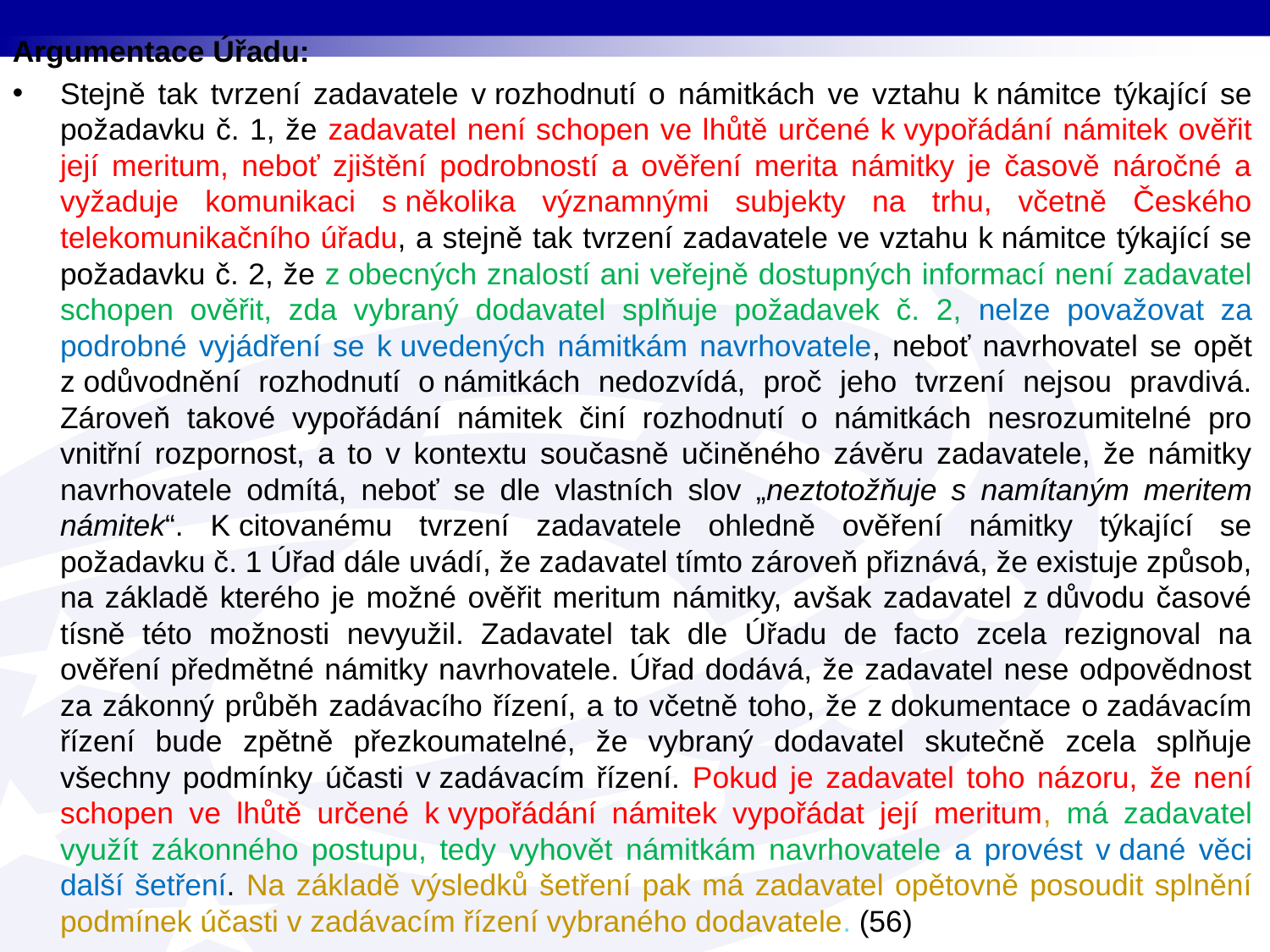

Argumentace Úřadu:
Stejně tak tvrzení zadavatele v rozhodnutí o námitkách ve vztahu k námitce týkající se požadavku č. 1, že zadavatel není schopen ve lhůtě určené k vypořádání námitek ověřit její meritum, neboť zjištění podrobností a ověření merita námitky je časově náročné a vyžaduje komunikaci s několika významnými subjekty na trhu, včetně Českého telekomunikačního úřadu, a stejně tak tvrzení zadavatele ve vztahu k námitce týkající se požadavku č. 2, že z obecných znalostí ani veřejně dostupných informací není zadavatel schopen ověřit, zda vybraný dodavatel splňuje požadavek č. 2, nelze považovat za podrobné vyjádření se k uvedených námitkám navrhovatele, neboť navrhovatel se opět z odůvodnění rozhodnutí o námitkách nedozvídá, proč jeho tvrzení nejsou pravdivá. Zároveň takové vypořádání námitek činí rozhodnutí o námitkách nesrozumitelné pro vnitřní rozpornost, a to v kontextu současně učiněného závěru zadavatele, že námitky navrhovatele odmítá, neboť se dle vlastních slov „neztotožňuje s namítaným meritem námitek“. K citovanému tvrzení zadavatele ohledně ověření námitky týkající se požadavku č. 1 Úřad dále uvádí, že zadavatel tímto zároveň přiznává, že existuje způsob, na základě kterého je možné ověřit meritum námitky, avšak zadavatel z důvodu časové tísně této možnosti nevyužil. Zadavatel tak dle Úřadu de facto zcela rezignoval na ověření předmětné námitky navrhovatele. Úřad dodává, že zadavatel nese odpovědnost za zákonný průběh zadávacího řízení, a to včetně toho, že z dokumentace o zadávacím řízení bude zpětně přezkoumatelné, že vybraný dodavatel skutečně zcela splňuje všechny podmínky účasti v zadávacím řízení. Pokud je zadavatel toho názoru, že není schopen ve lhůtě určené k vypořádání námitek vypořádat její meritum, má zadavatel využít zákonného postupu, tedy vyhovět námitkám navrhovatele a provést v dané věci další šetření. Na základě výsledků šetření pak má zadavatel opětovně posoudit splnění podmínek účasti v zadávacím řízení vybraného dodavatele. (56)